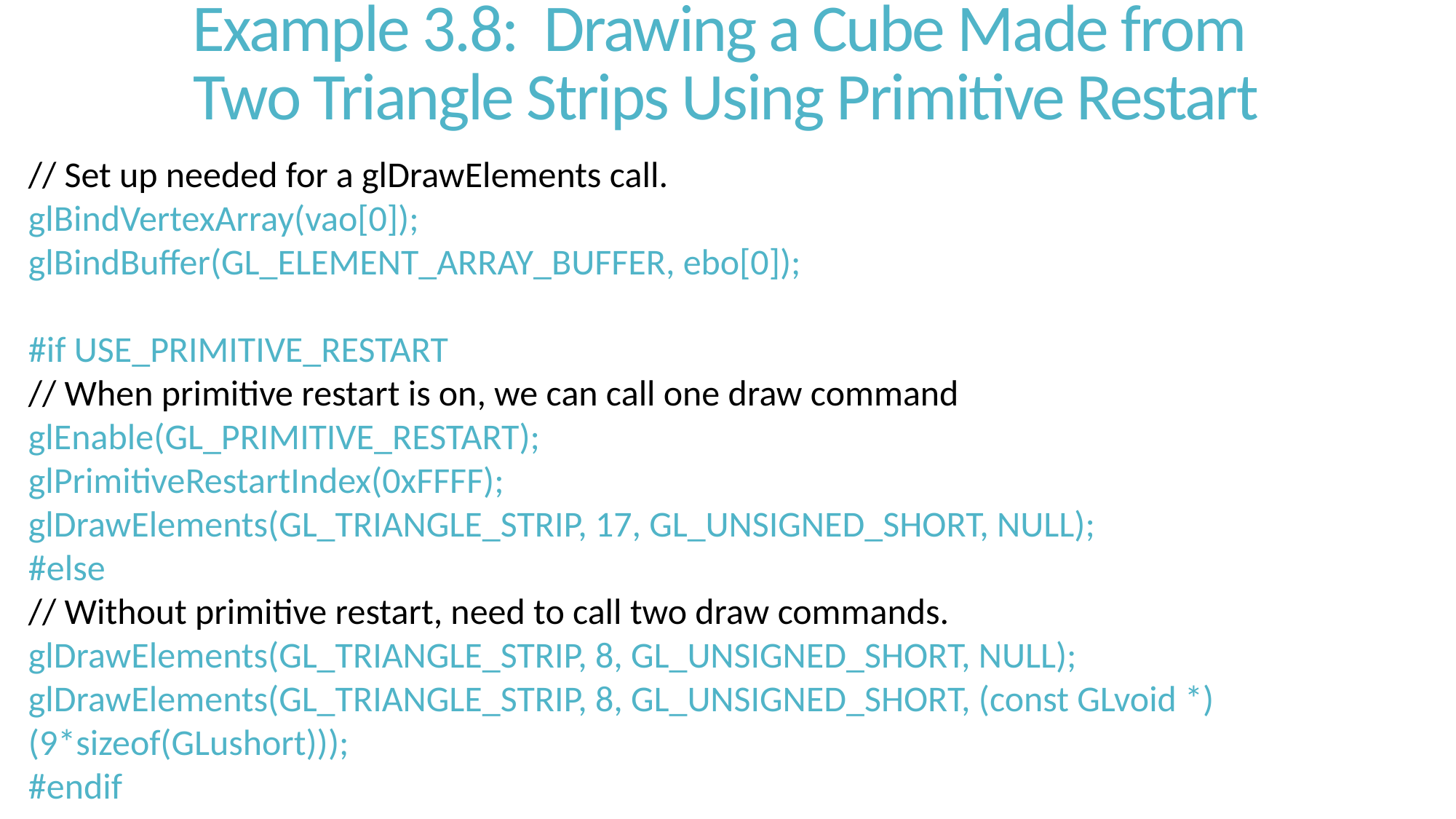

# Example 3.8:  Drawing a Cube Made from Two Triangle Strips Using Primitive Restart

// Set up needed for a glDrawElements call.
glBindVertexArray(vao[0]);
glBindBuffer(GL_ELEMENT_ARRAY_BUFFER, ebo[0]);

#if USE_PRIMITIVE_RESTART
// When primitive restart is on, we can call one draw command
glEnable(GL_PRIMITIVE_RESTART);
glPrimitiveRestartIndex(0xFFFF);
glDrawElements(GL_TRIANGLE_STRIP, 17, GL_UNSIGNED_SHORT, NULL);
#else
// Without primitive restart, need to call two draw commands.
glDrawElements(GL_TRIANGLE_STRIP, 8, GL_UNSIGNED_SHORT, NULL);
glDrawElements(GL_TRIANGLE_STRIP, 8, GL_UNSIGNED_SHORT, (const GLvoid *) 	(9*sizeof(GLushort)));
#endif